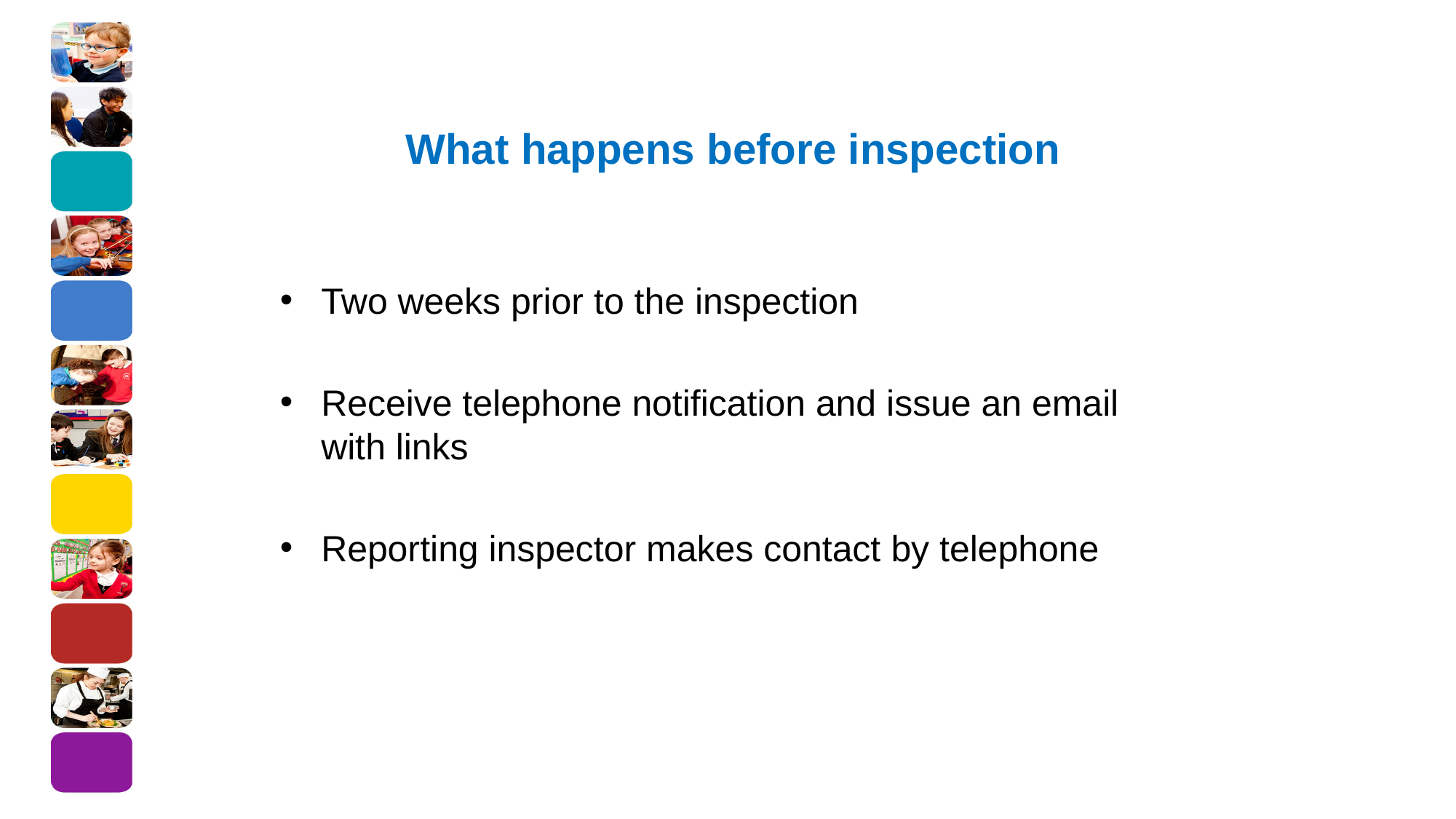

# What happens before inspection
Two weeks prior to the inspection

Receive telephone notification and issue an email with links

Reporting inspector makes contact by telephone